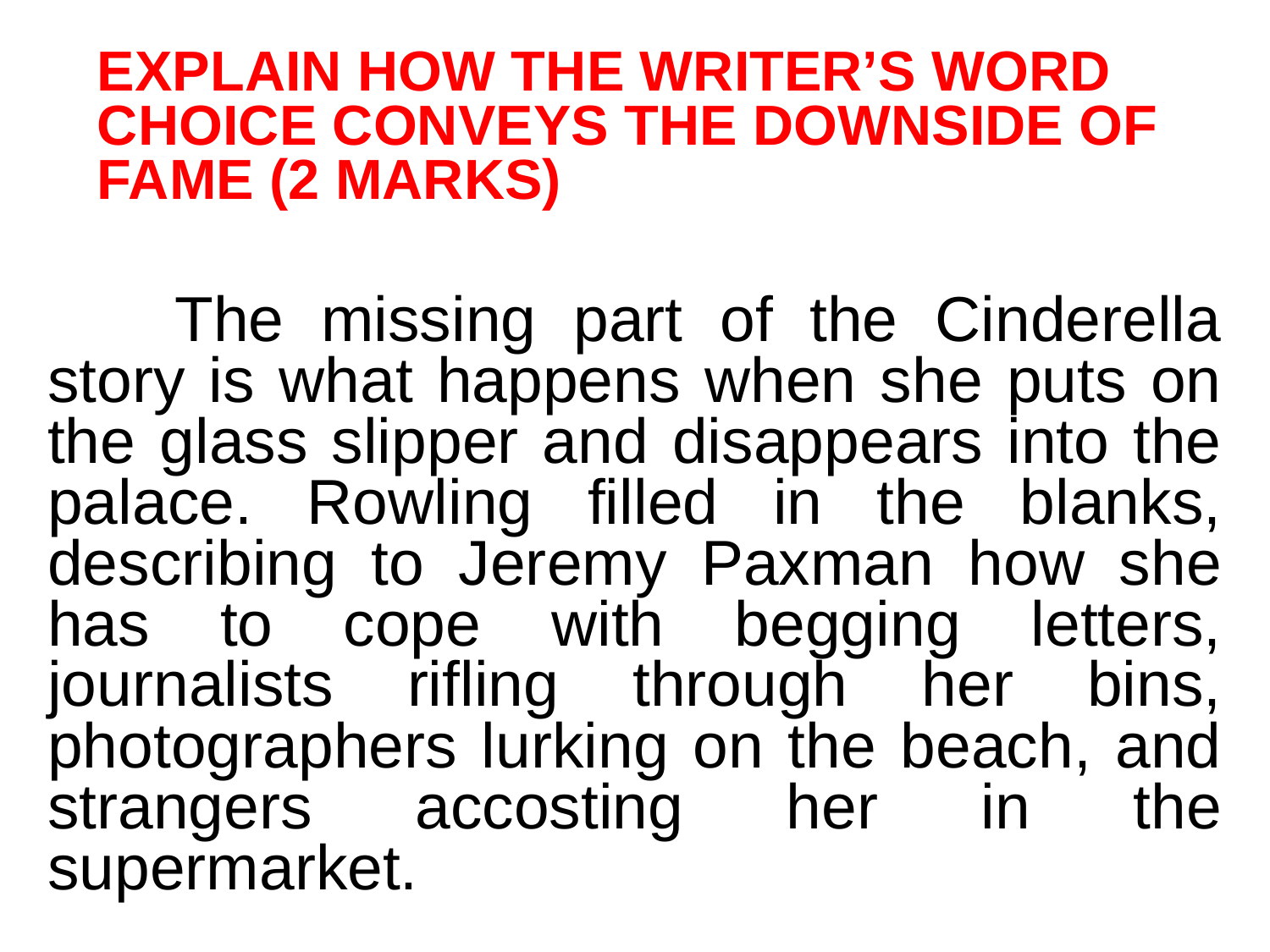

EXPLAIN HOW THE WRITER’S WORD CHOICE CONVEYS THE DOWNSIDE OF FAME (2 MARKS)

	The missing part of the Cinderella story is what happens when she puts on the glass slipper and disappears into the palace. Rowling filled in the blanks, describing to Jeremy Paxman how she has to cope with begging letters, journalists rifling through her bins, photographers lurking on the beach, and strangers accosting her in the supermarket.